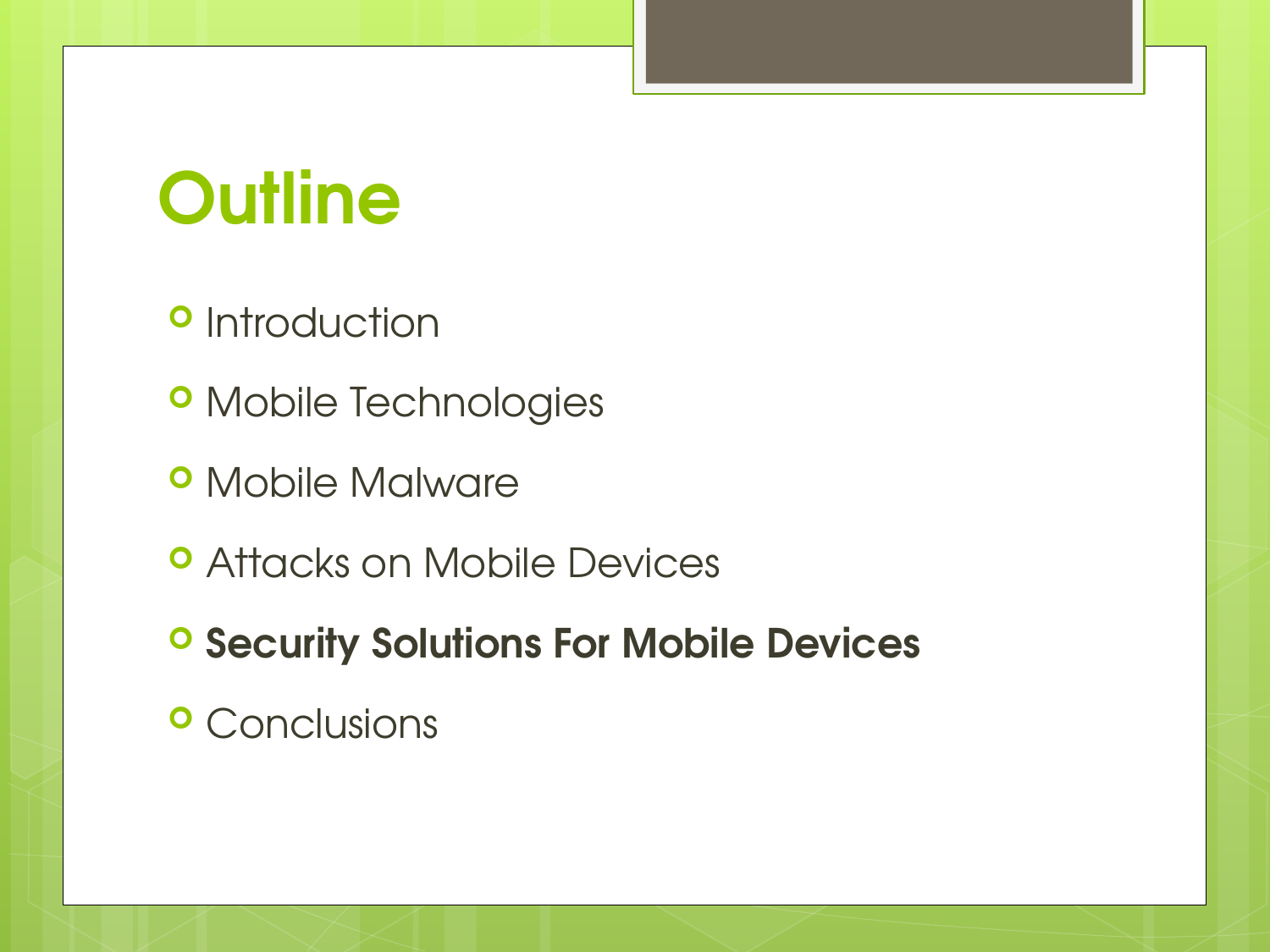

# Outline
Introduction
Mobile Technologies
Mobile Malware
Attacks on Mobile Devices
Security Solutions For Mobile Devices
Conclusions